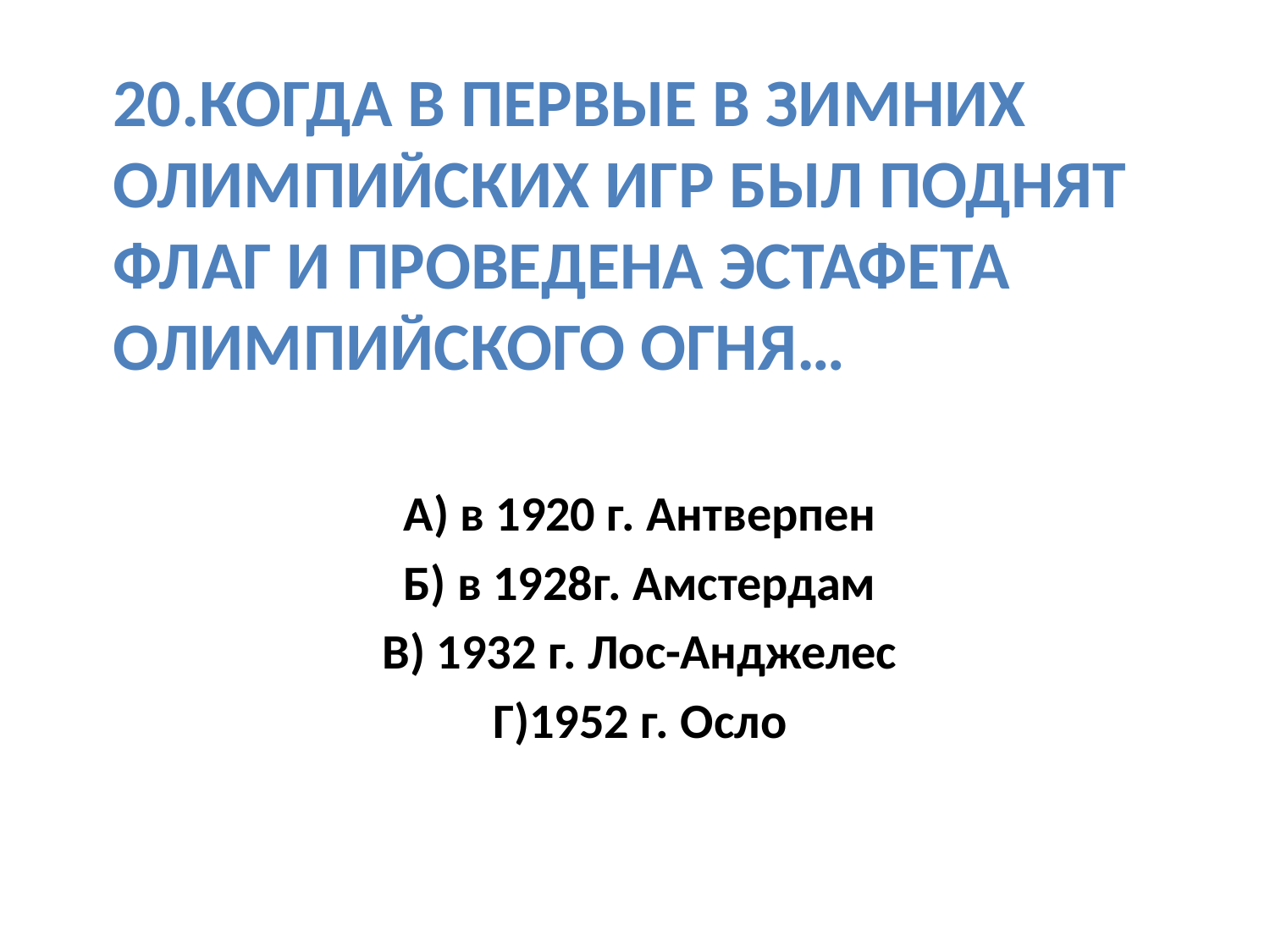

# 20.Когда в первые в зимних Олимпийских игр был поднят флаг и проведена эстафета олимпийского огня…
А) в 1920 г. Антверпен
Б) в 1928г. Амстердам
В) 1932 г. Лос-Анджелес
Г)1952 г. Осло